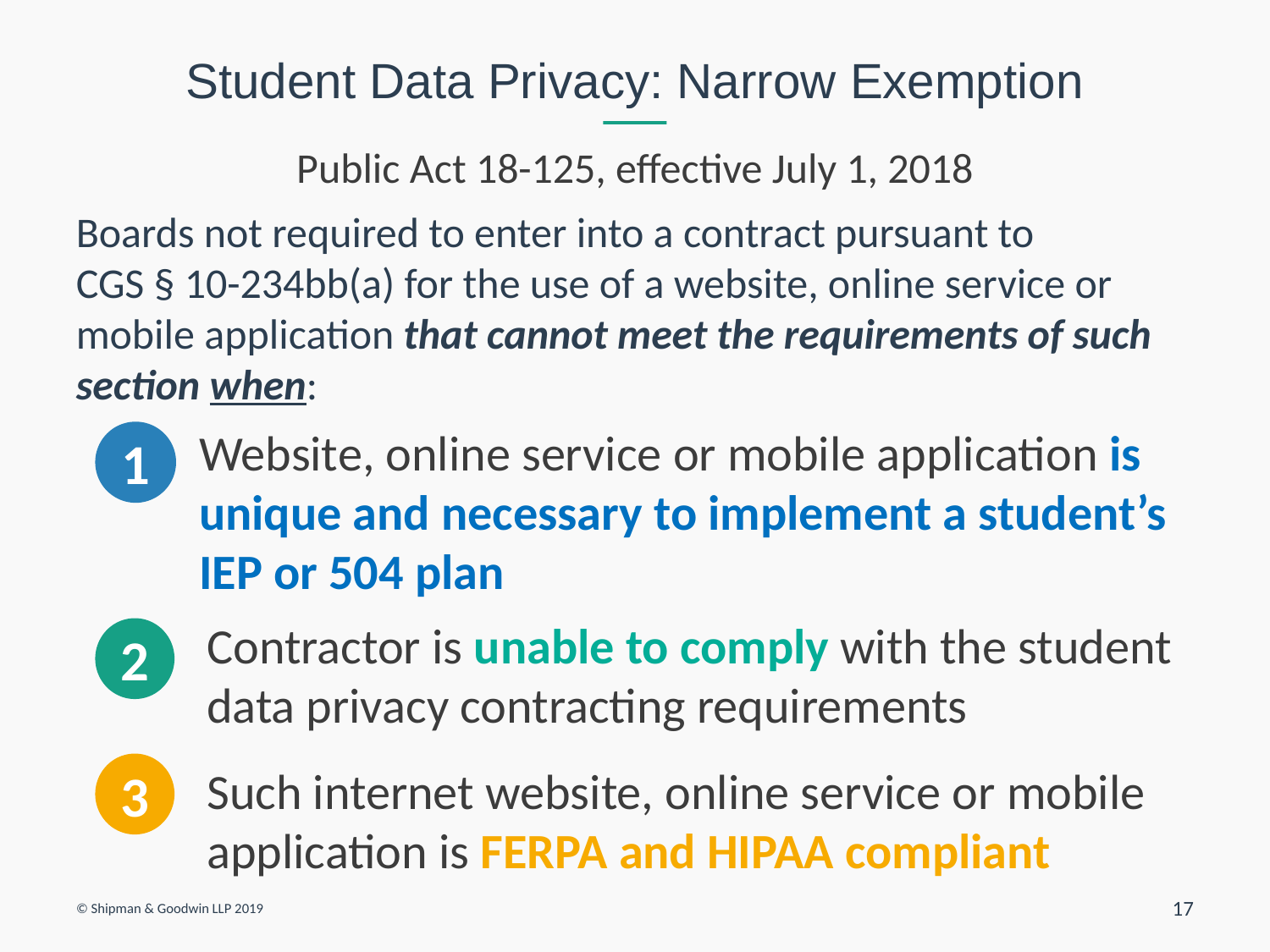

# Student Data Privacy: Narrow Exemption

Public Act 18-125, effective July 1, 2018
Boards not required to enter into a contract pursuant to
CGS § 10-234bb(a) for the use of a website, online service or mobile application that cannot meet the requirements of such section when:
Website, online service or mobile application is unique and necessary to implement a student’s IEP or 504 plan
1
Contractor is unable to comply with the student data privacy contracting requirements
2
3
Such internet website, online service or mobile application is FERPA and HIPAA compliant
© Shipman & Goodwin LLP 2019
17